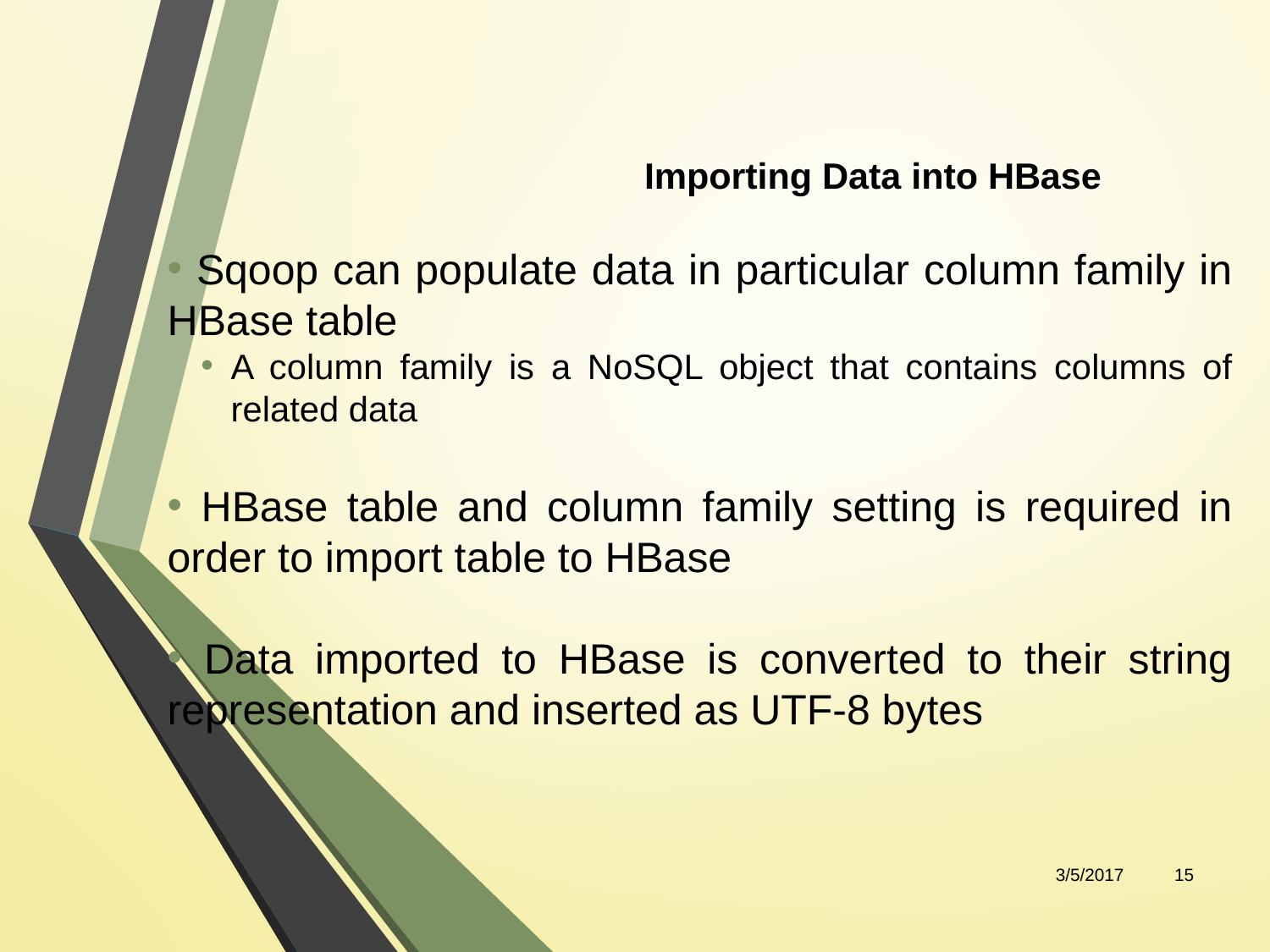

# Importing Data into HBase
 Sqoop can populate data in particular column family in HBase table
A column family is a NoSQL object that contains columns of related data

 HBase table and column family setting is required in order to import table to HBase

 Data imported to HBase is converted to their string representation and inserted as UTF-8 bytes

3/5/2017
15